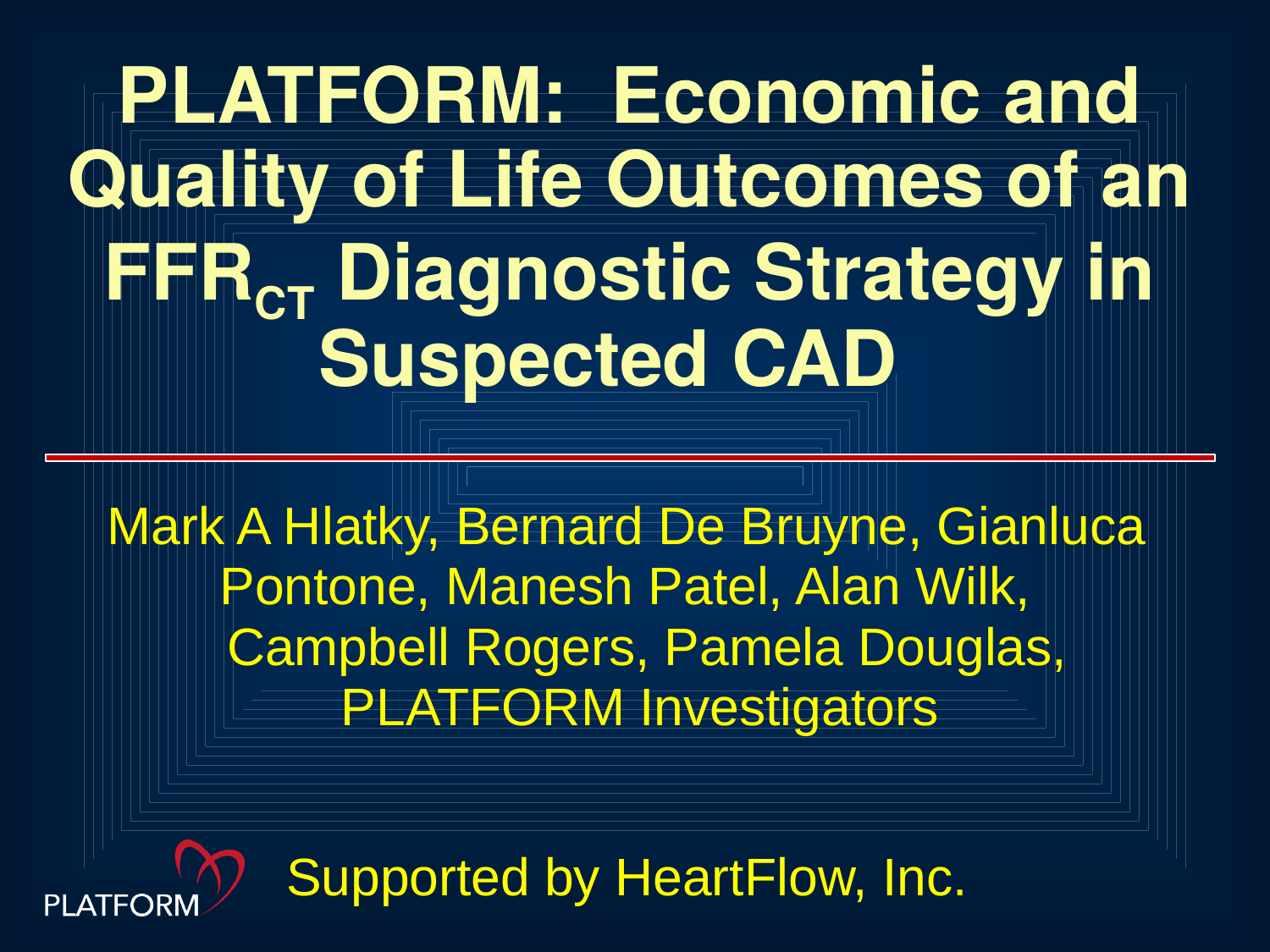

# PLATFORM:  Economic and Quality of Life Outcomes of an FFRCT Diagnostic Strategy in Suspected CAD

Mark A Hlatky, Bernard De Bruyne, Gianluca Pontone, Manesh Patel, Alan Wilk,    Campbell Rogers, Pamela Douglas, PLATFORM Investigators

Supported by HeartFlow, Inc.